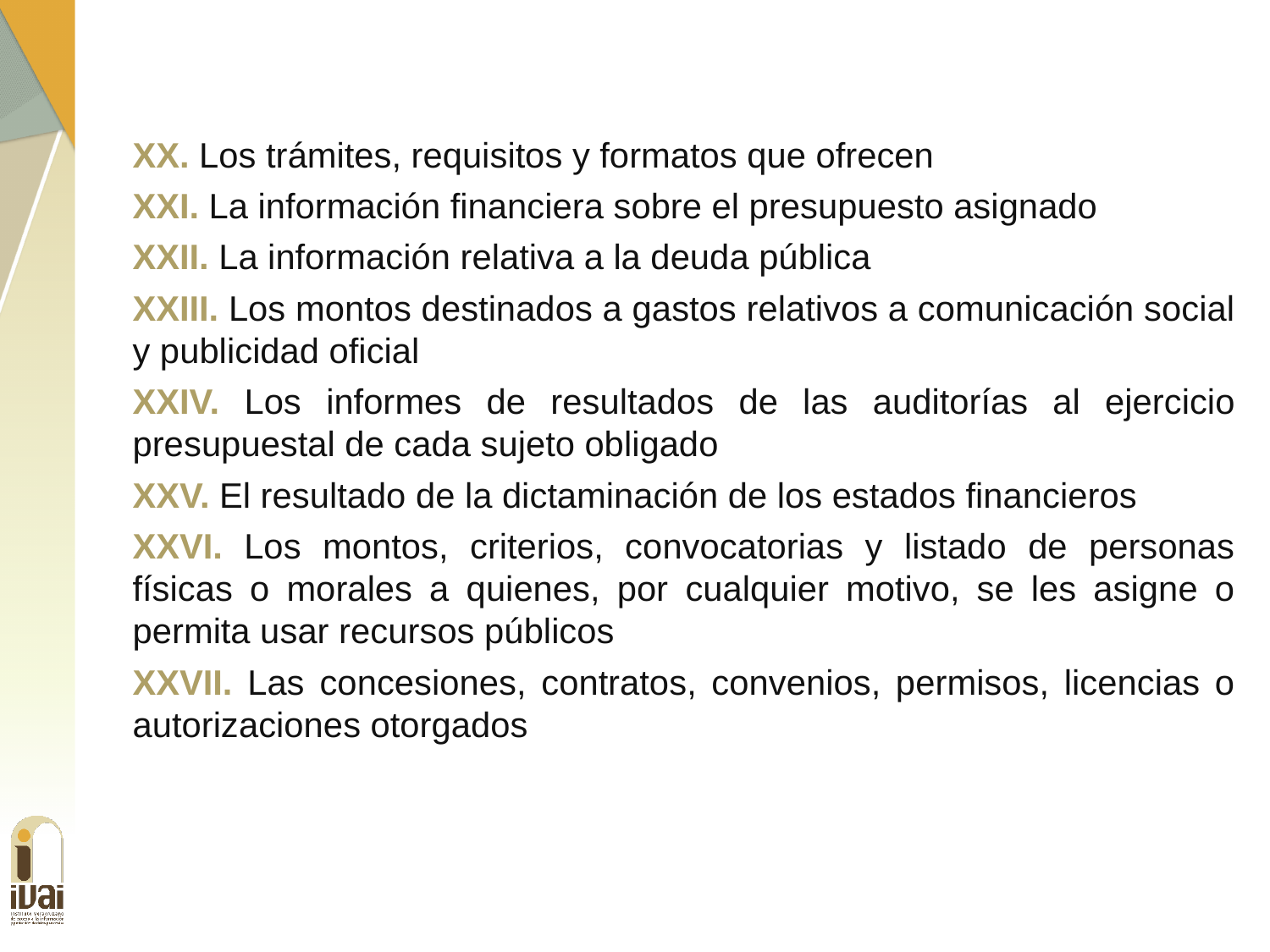

XX. Los trámites, requisitos y formatos que ofrecen
XXI. La información financiera sobre el presupuesto asignado
XXII. La información relativa a la deuda pública
XXIII. Los montos destinados a gastos relativos a comunicación social y publicidad oficial
XXIV. Los informes de resultados de las auditorías al ejercicio presupuestal de cada sujeto obligado
XXV. El resultado de la dictaminación de los estados financieros
XXVI. Los montos, criterios, convocatorias y listado de personas físicas o morales a quienes, por cualquier motivo, se les asigne o permita usar recursos públicos
XXVII. Las concesiones, contratos, convenios, permisos, licencias o autorizaciones otorgados